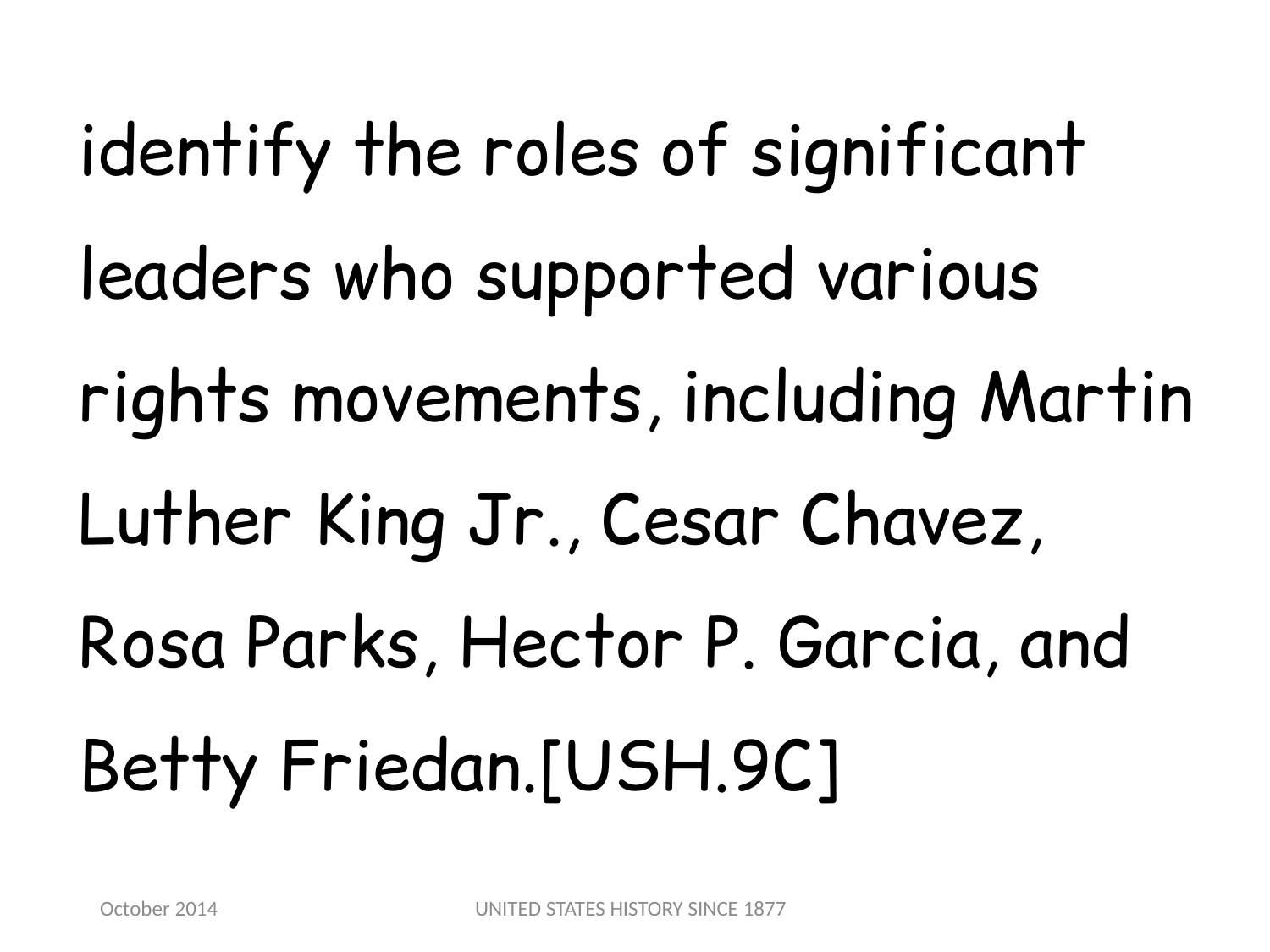

identify the roles of significant leaders who supported various rights movements, including Martin Luther King Jr., Cesar Chavez, Rosa Parks, Hector P. Garcia, and Betty Friedan.[USH.9C]
October 2014
UNITED STATES HISTORY SINCE 1877